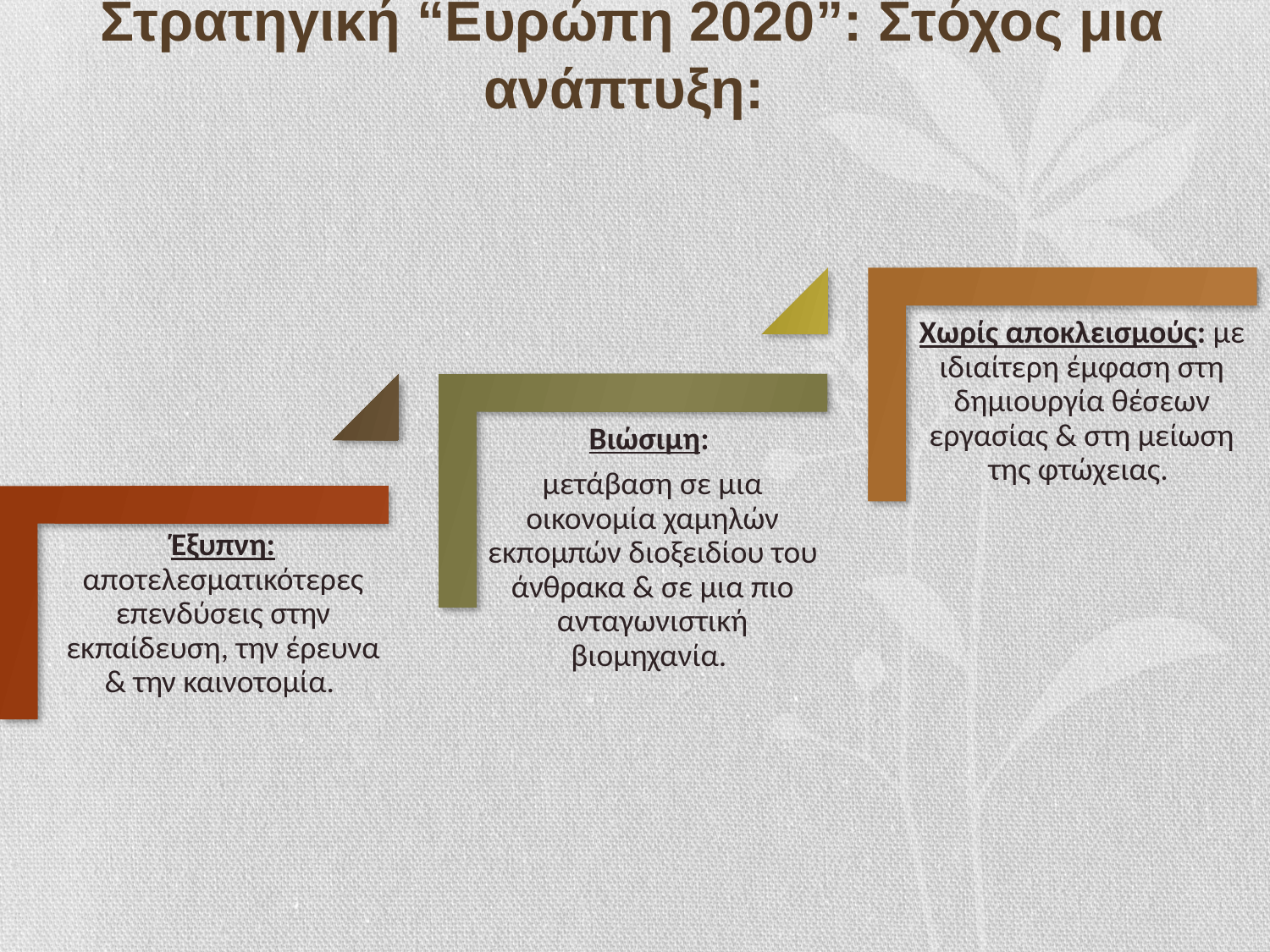

# Στρατηγική “Ευρώπη 2020”: Στόχος μια ανάπτυξη:
Έξυπνη: αποτελεσματικότερες επενδύσεις στην εκπαίδευση, την έρευνα & την καινοτομία.
Βιώσιμη:
μετάβαση σε μια οικονομία χαμηλών εκπομπών διοξειδίου του άνθρακα & σε μια πιο ανταγωνιστική βιομηχανία.
Χωρίς αποκλεισμούς: με ιδιαίτερη έμφαση στη δημιουργία θέσεων εργασίας & στη μείωση της φτώχειας.